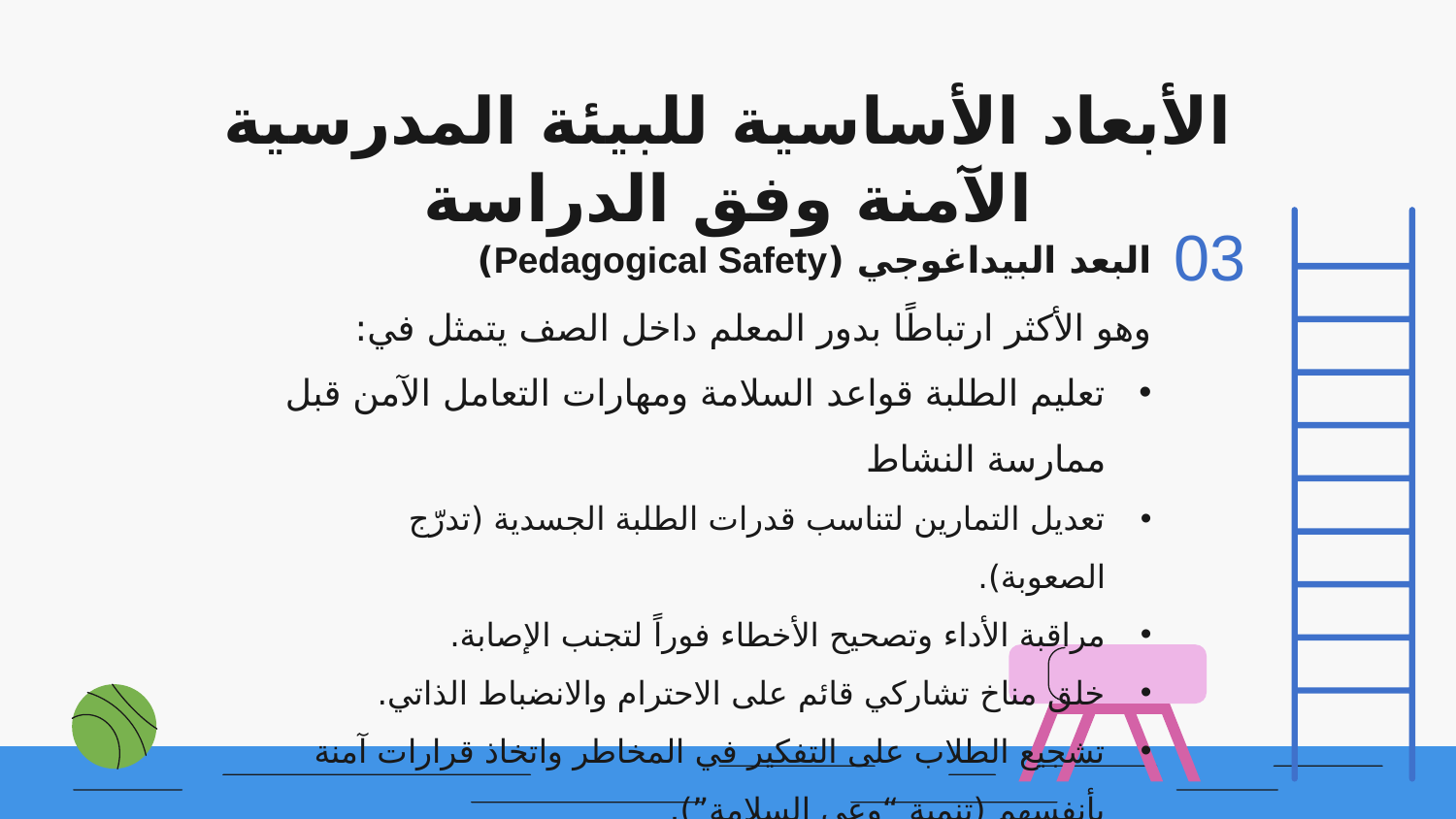

الأبعاد الأساسية للبيئة المدرسية الآمنة وفق الدراسة

03
البعد البيداغوجي (Pedagogical Safety)
وهو الأكثر ارتباطًا بدور المعلم داخل الصف يتمثل في:
تعليم الطلبة قواعد السلامة ومهارات التعامل الآمن قبل ممارسة النشاط
تعديل التمارين لتناسب قدرات الطلبة الجسدية (تدرّج الصعوبة).
مراقبة الأداء وتصحيح الأخطاء فوراً لتجنب الإصابة.
خلق مناخ تشاركي قائم على الاحترام والانضباط الذاتي.
تشجيع الطلاب على التفكير في المخاطر واتخاذ قرارات آمنة بأنفسهم (تنمية “وعي السلامة”).